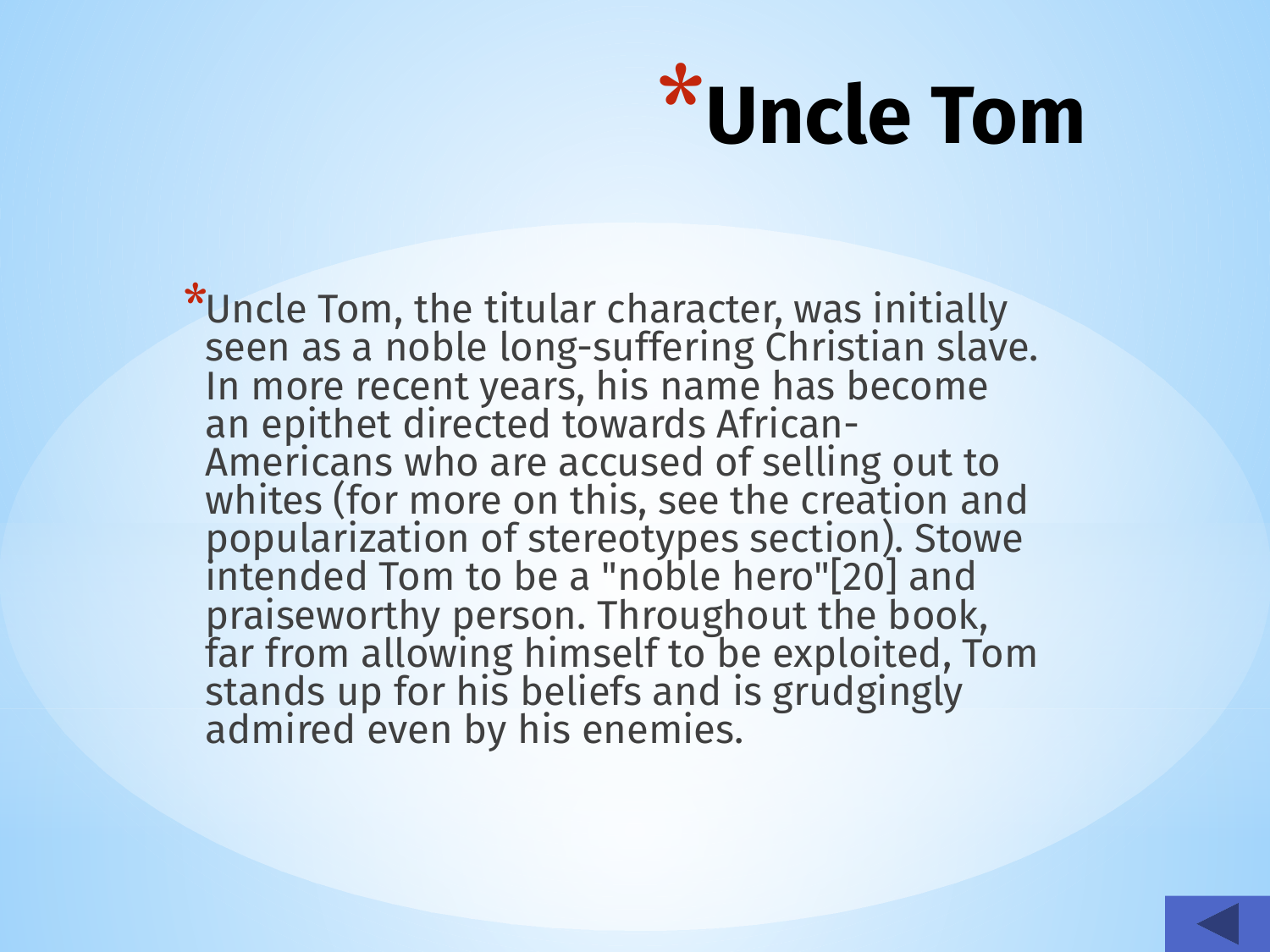

# Uncle Tom
Uncle Tom, the titular character, was initially seen as a noble long-suffering Christian slave. In more recent years, his name has become an epithet directed towards African-Americans who are accused of selling out to whites (for more on this, see the creation and popularization of stereotypes section). Stowe intended Tom to be a "noble hero"[20] and praiseworthy person. Throughout the book, far from allowing himself to be exploited, Tom stands up for his beliefs and is grudgingly admired even by his enemies.